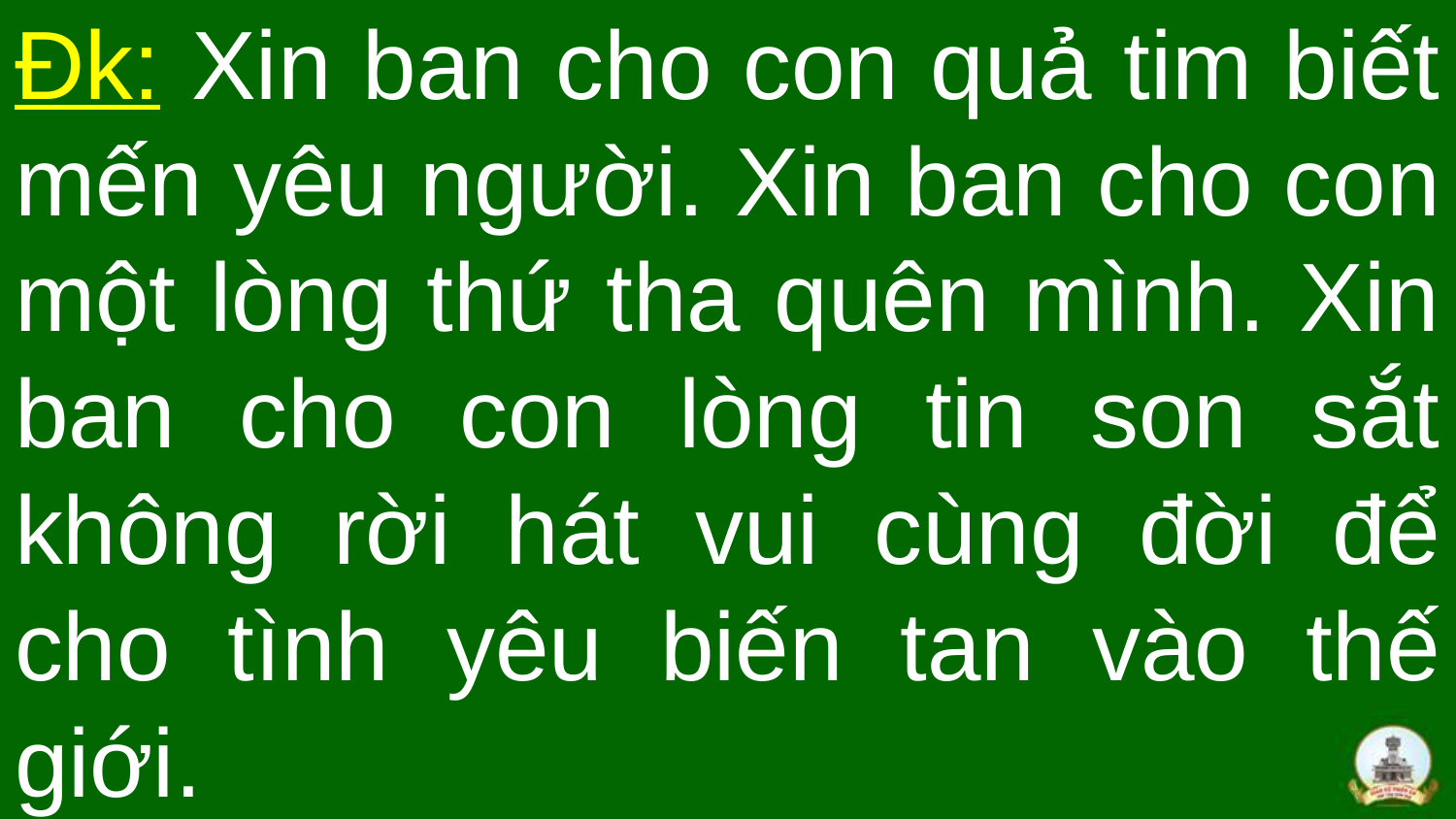

# Đk: Xin ban cho con quả tim biết mến yêu người. Xin ban cho con một lòng thứ tha quên mình. Xin ban cho con lòng tin son sắt không rời hát vui cùng đời để cho tình yêu biến tan vào thế giới.